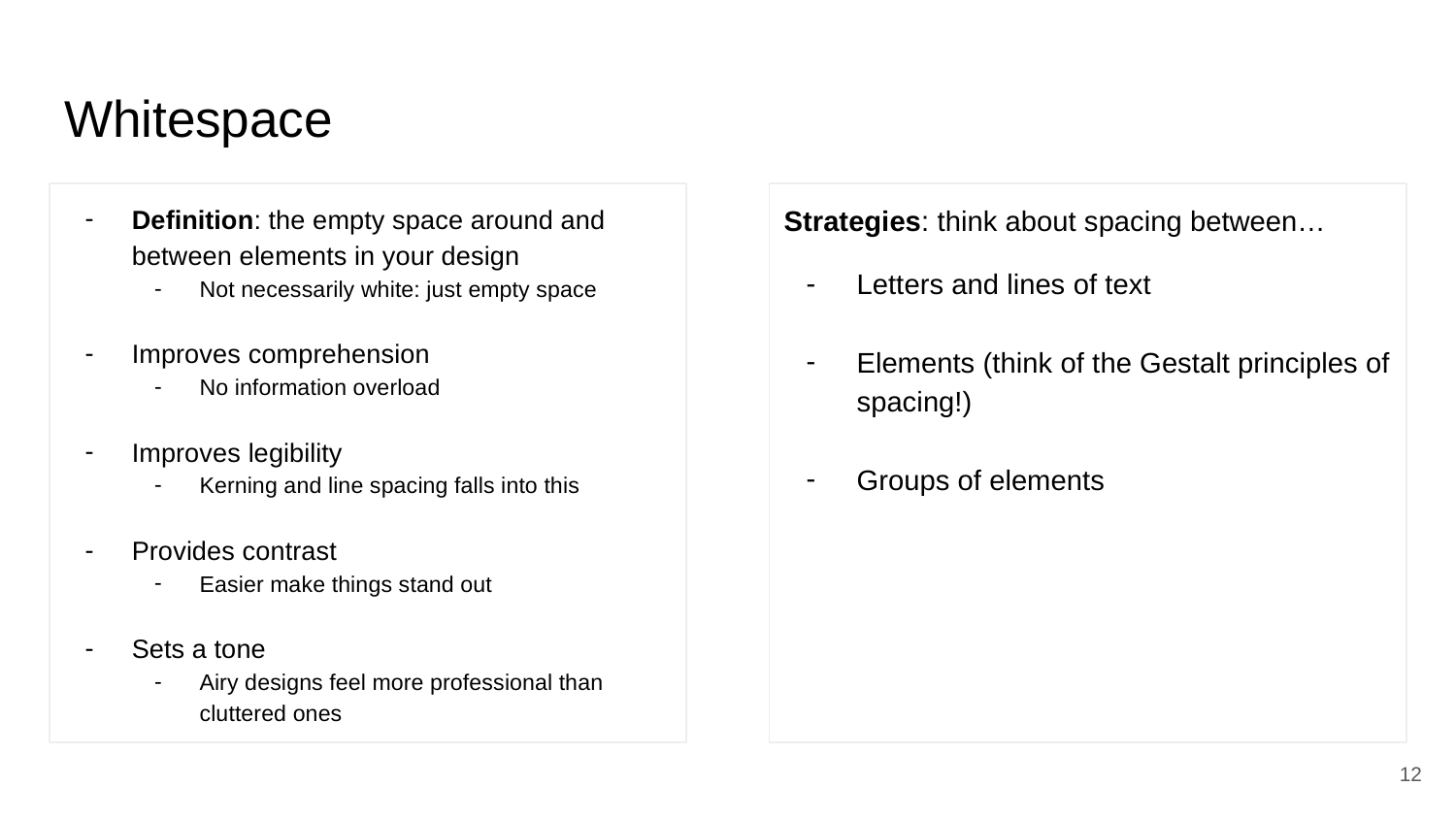

# Whitespace
Definition: the empty space around and between elements in your design
Not necessarily white: just empty space
Improves comprehension
No information overload
Improves legibility
Kerning and line spacing falls into this
Provides contrast
Easier make things stand out
Sets a tone
Airy designs feel more professional than cluttered ones
Strategies: think about spacing between…
Letters and lines of text
Elements (think of the Gestalt principles of spacing!)
Groups of elements

12